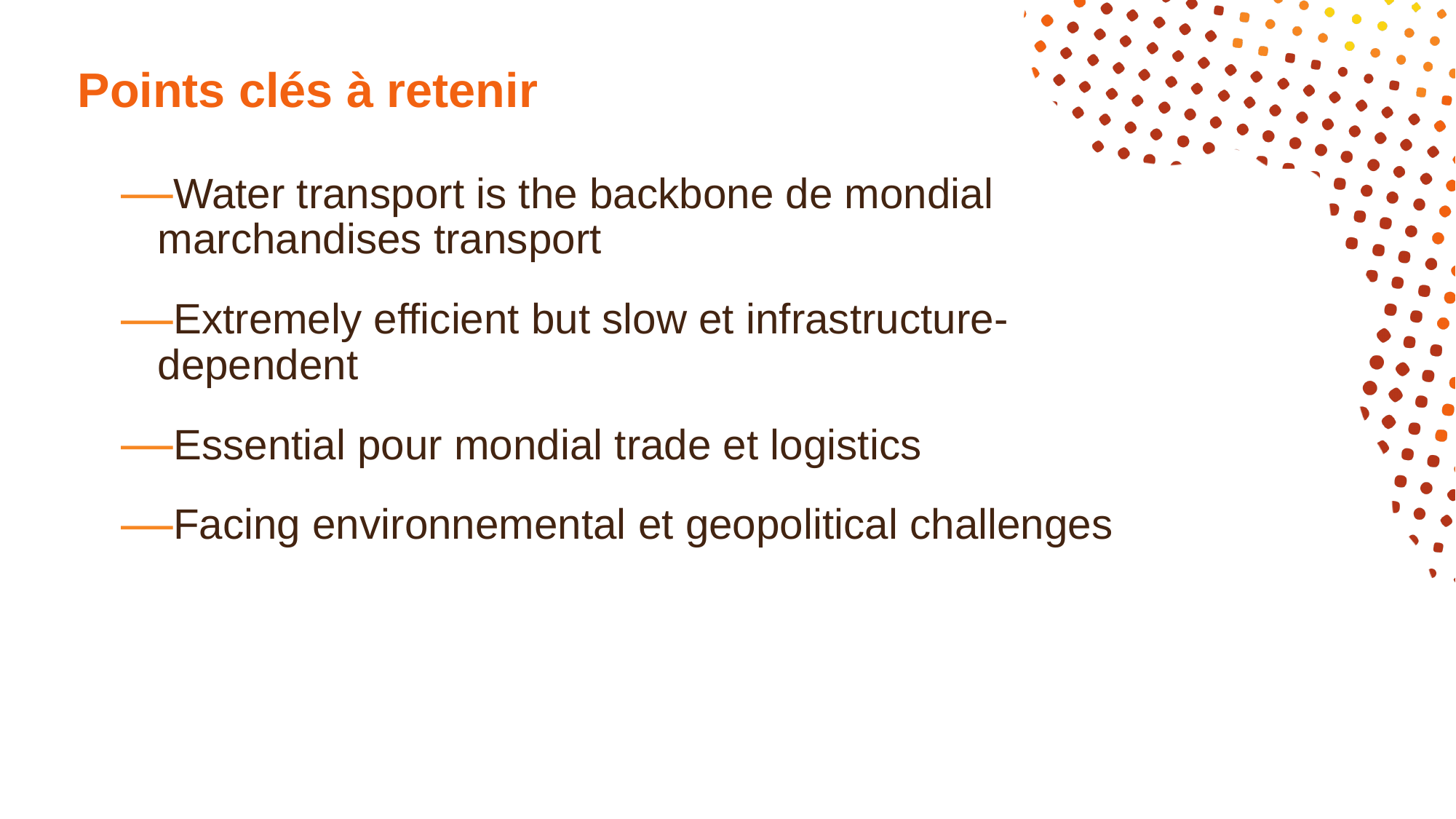

# Points clés à retenir
Water transport is the backbone de mondial marchandises transport
Extremely efficient but slow et infrastructure-dependent
Essential pour mondial trade et logistics
Facing environnemental et geopolitical challenges